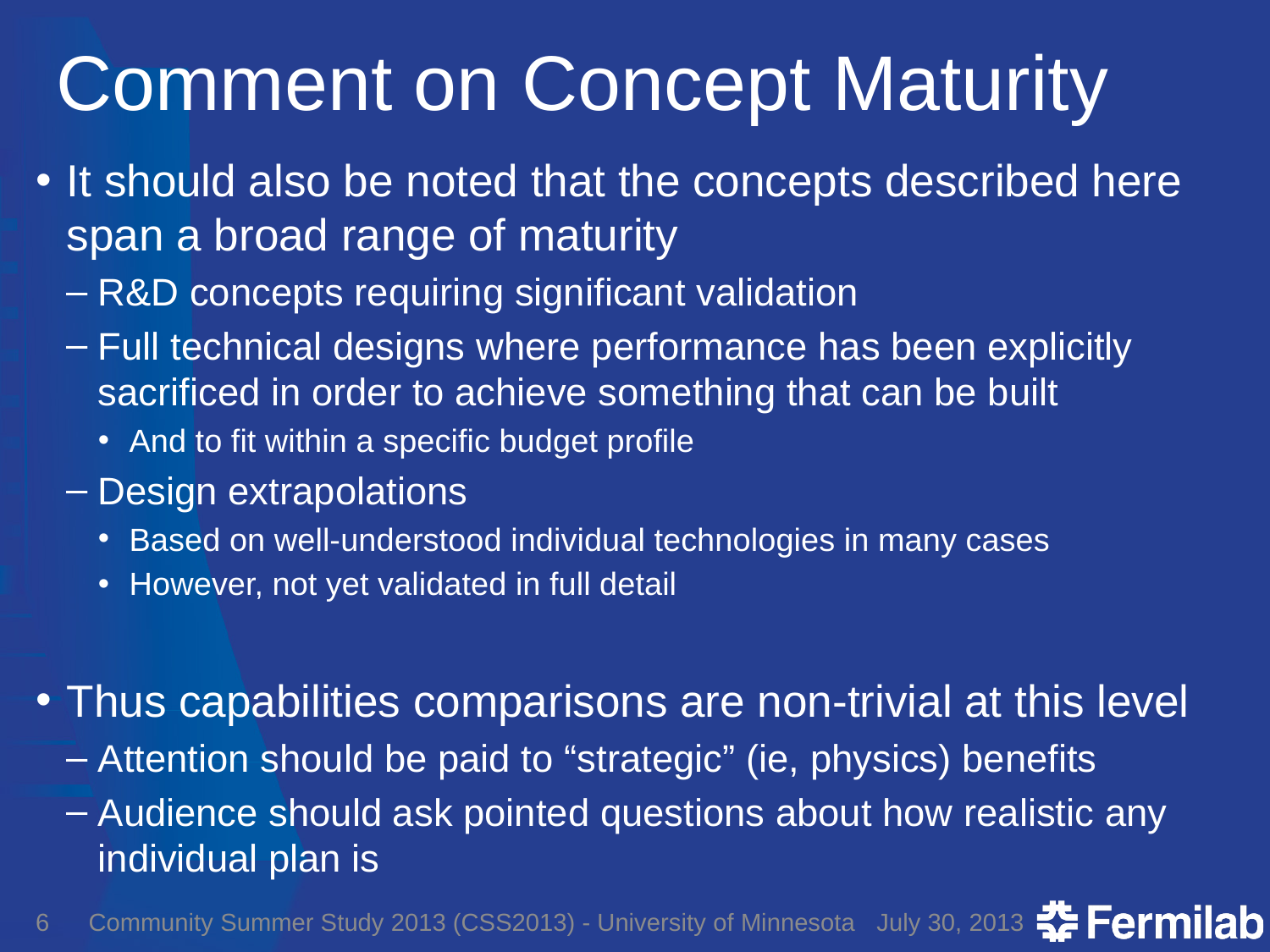

# Comment on Concept Maturity
It should also be noted that the concepts described here span a broad range of maturity
R&D concepts requiring significant validation
Full technical designs where performance has been explicitly sacrificed in order to achieve something that can be built
And to fit within a specific budget profile
Design extrapolations
Based on well-understood individual technologies in many cases
However, not yet validated in full detail

Thus capabilities comparisons are non-trivial at this level
Attention should be paid to “strategic” (ie, physics) benefits
Audience should ask pointed questions about how realistic any individual plan is
6
Community Summer Study 2013 (CSS2013) - University of Minnesota
July 30, 2013